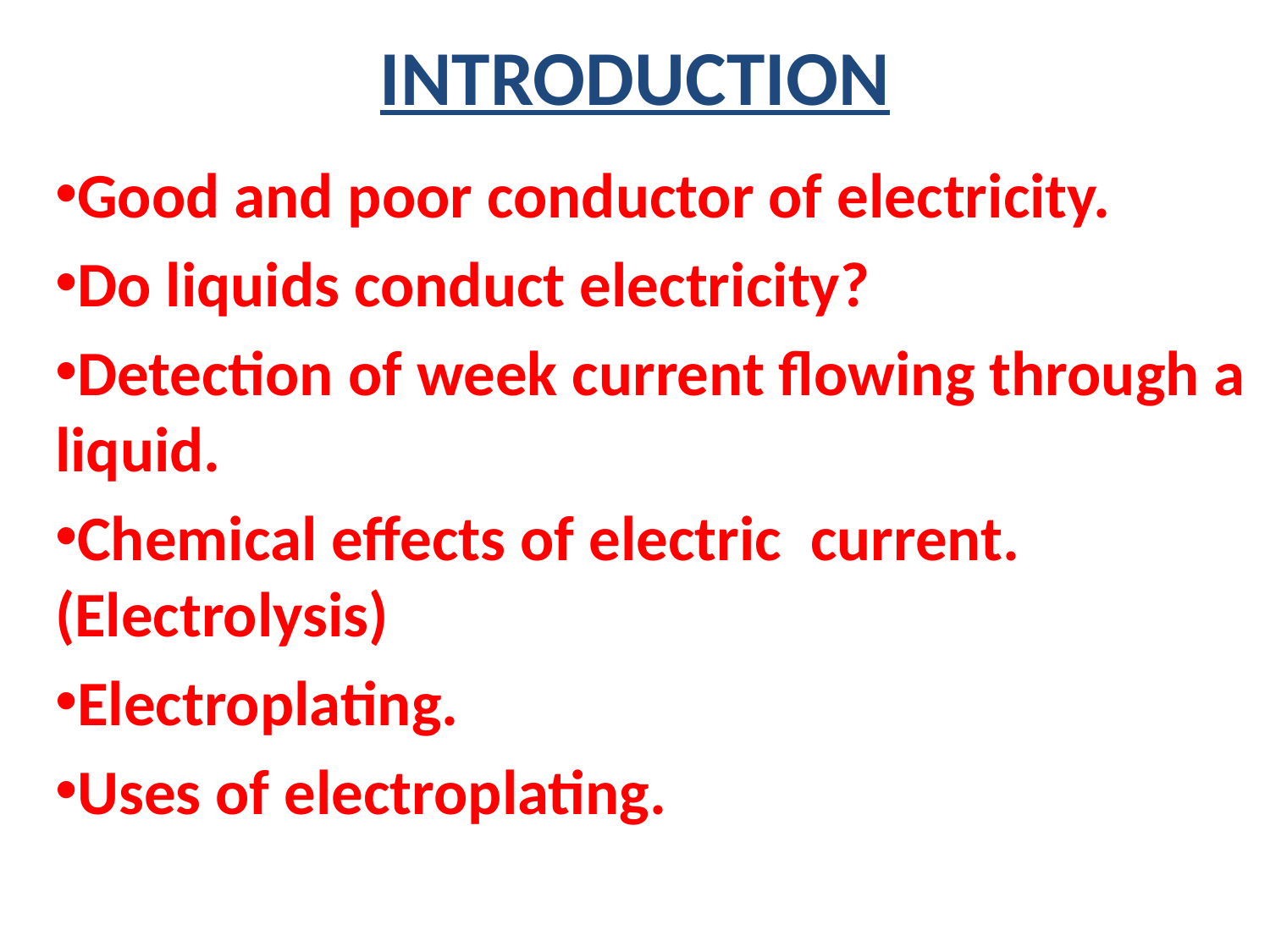

# INTRODUCTION
Good and poor conductor of electricity.
Do liquids conduct electricity?
Detection of week current flowing through a liquid.
Chemical effects of electric  current.(Electrolysis)
Electroplating.
Uses of electroplating.